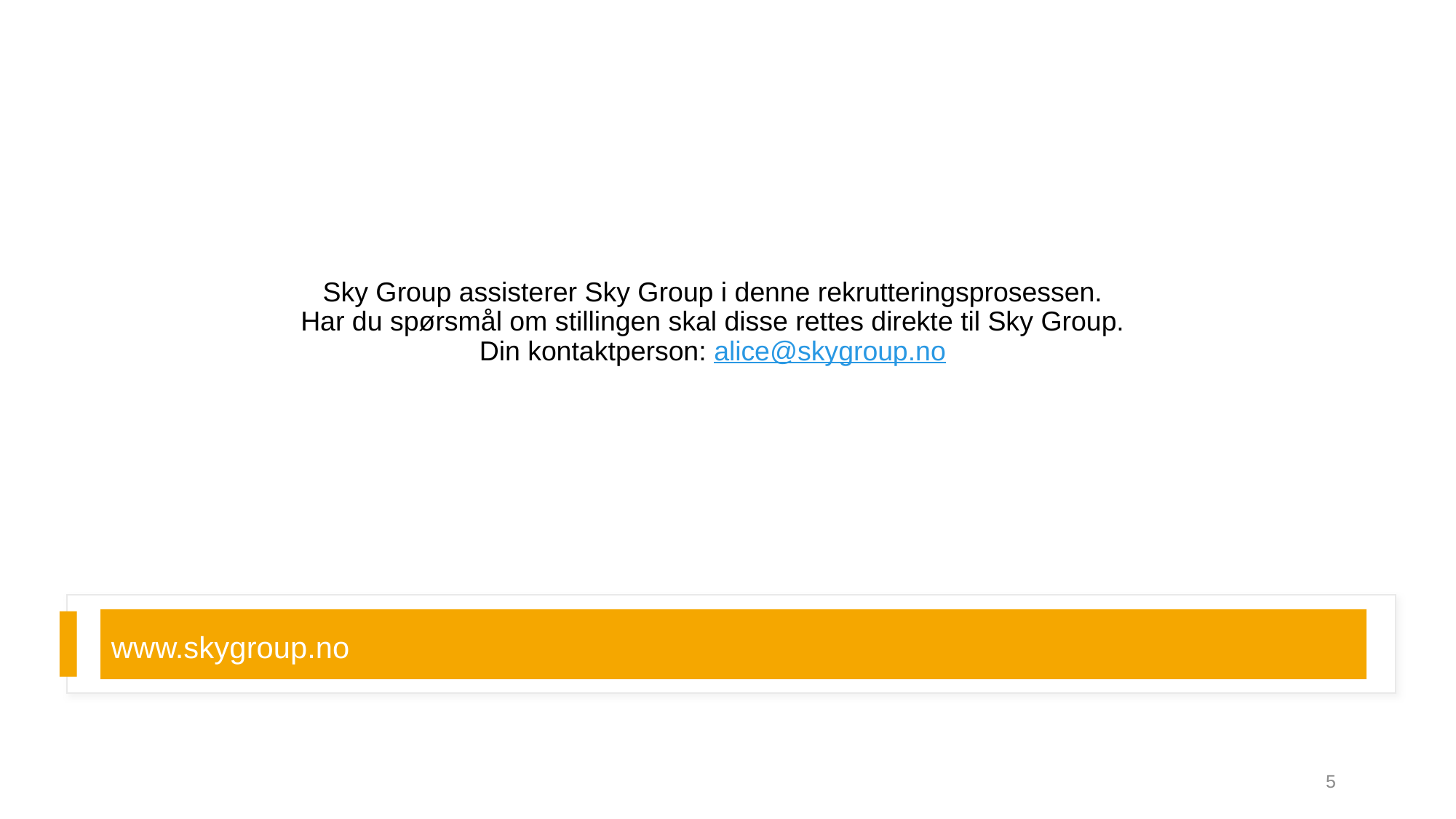

# Sky Group assisterer Sky Group i denne rekrutteringsprosessen. Har du spørsmål om stillingen skal disse rettes direkte til Sky Group. Din kontaktperson: alice@skygroup.no
www.skygroup.no
5